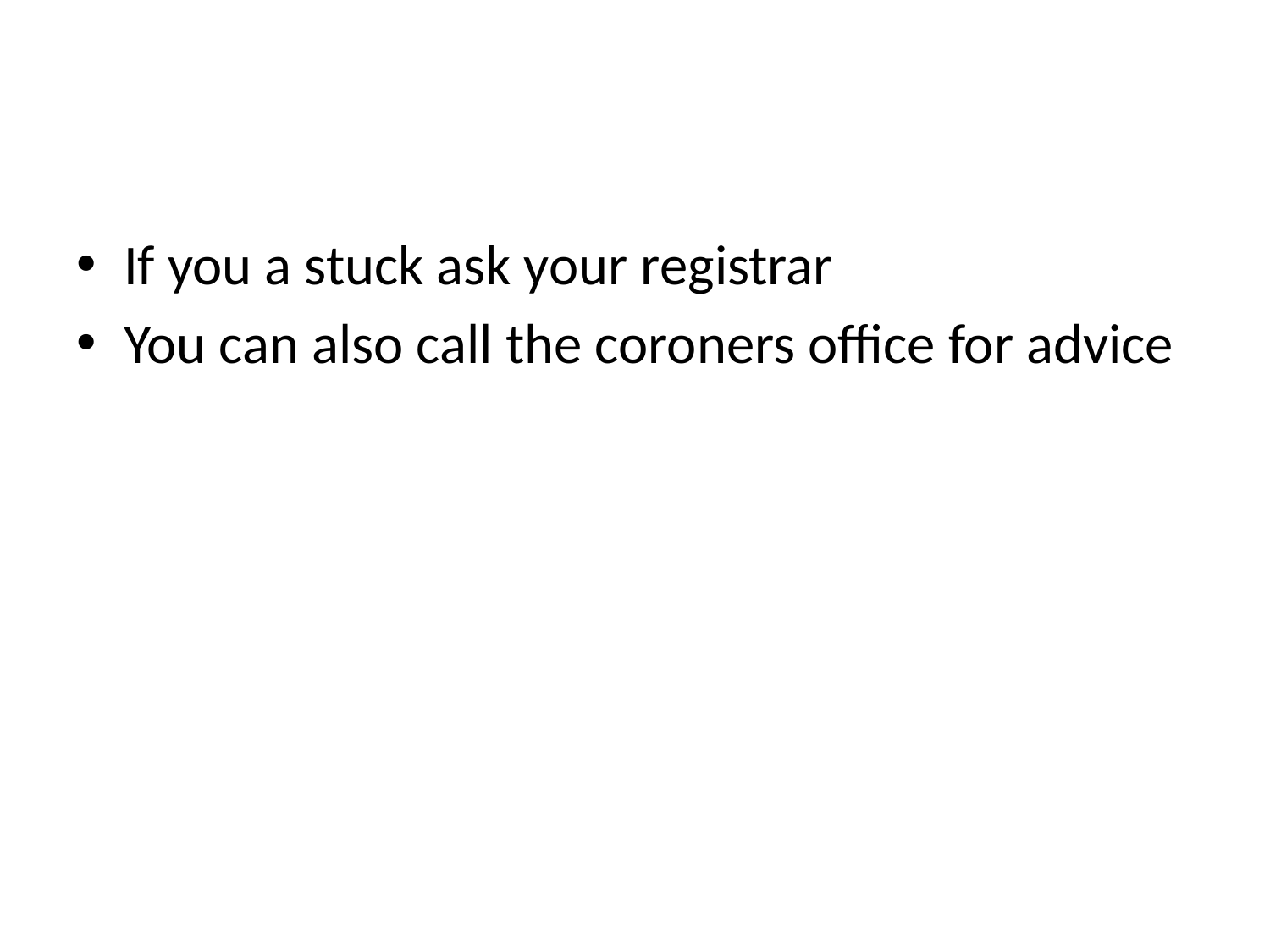

#
If you a stuck ask your registrar
You can also call the coroners office for advice